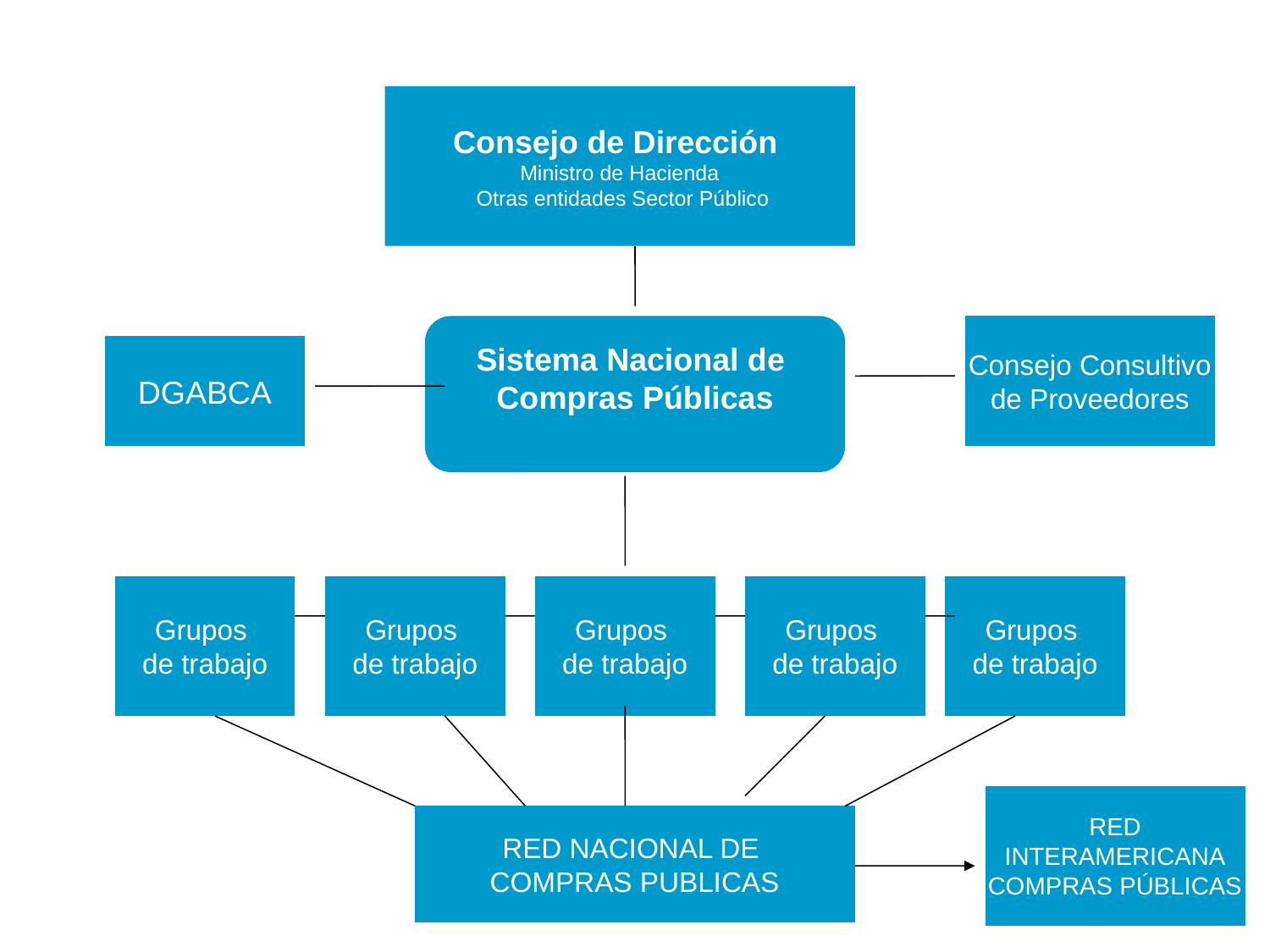

Consejo de Dirección
Ministro de Hacienda
 Otras entidades Sector Público

Sistema Nacional de
Compras Públicas

Consejo Consultivo
de Proveedores
DGABCA

Grupos
de trabajo
Grupos
de trabajo
Grupos
de trabajo
Grupos
de trabajo
Grupos
de trabajo

RED
INTERAMERICANA
COMPRAS PÚBLICAS
RED NACIONAL DE
COMPRAS PUBLICAS